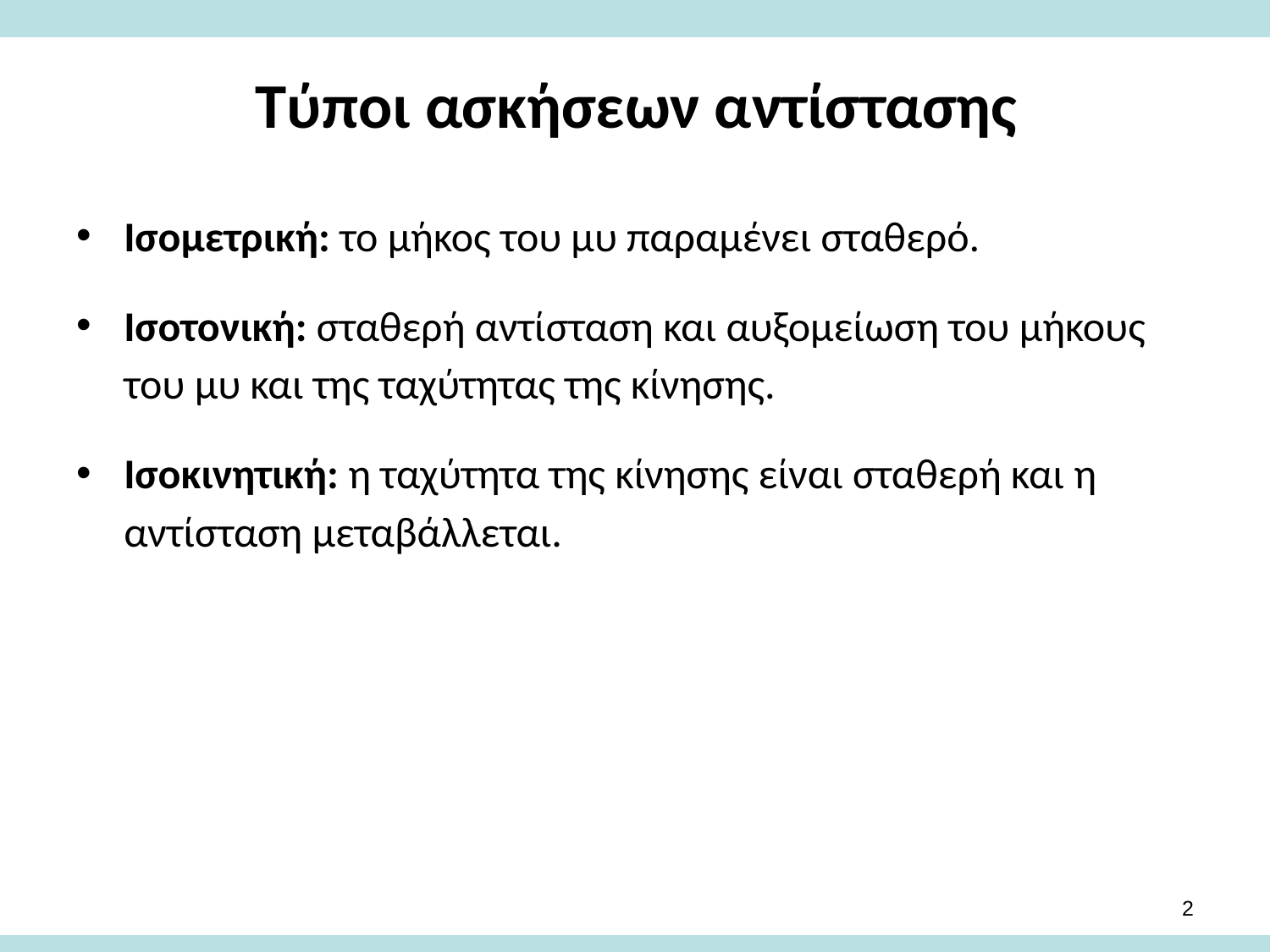

# Τύποι ασκήσεων αντίστασης
Ισομετρική: το μήκος του μυ παραμένει σταθερό.
Ισοτονική: σταθερή αντίσταση και αυξομείωση του μήκους του μυ και της ταχύτητας της κίνησης.
Ισοκινητική: η ταχύτητα της κίνησης είναι σταθερή και η αντίσταση μεταβάλλεται.

2